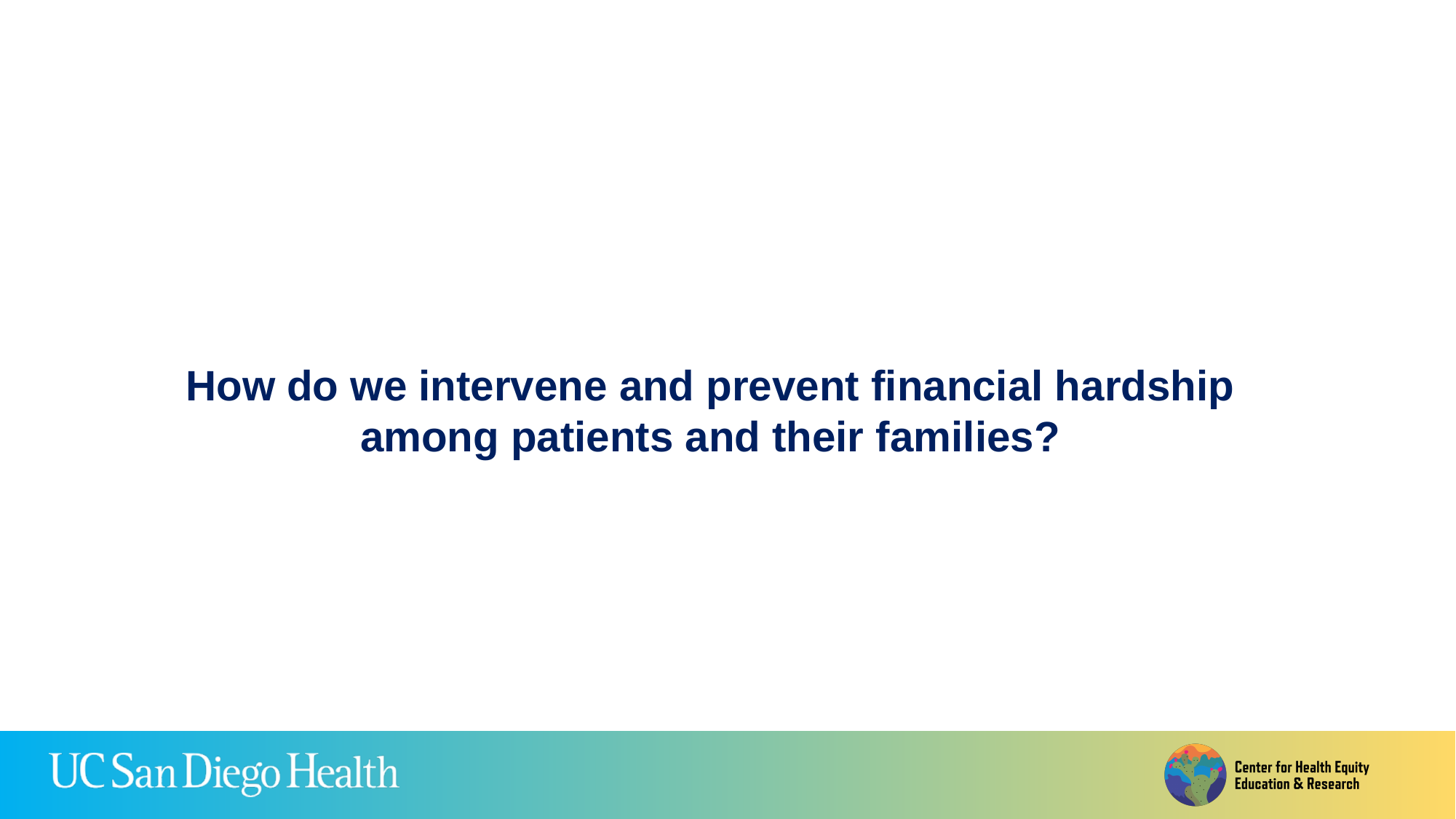

How do we intervene and prevent financial hardship among patients and their families?